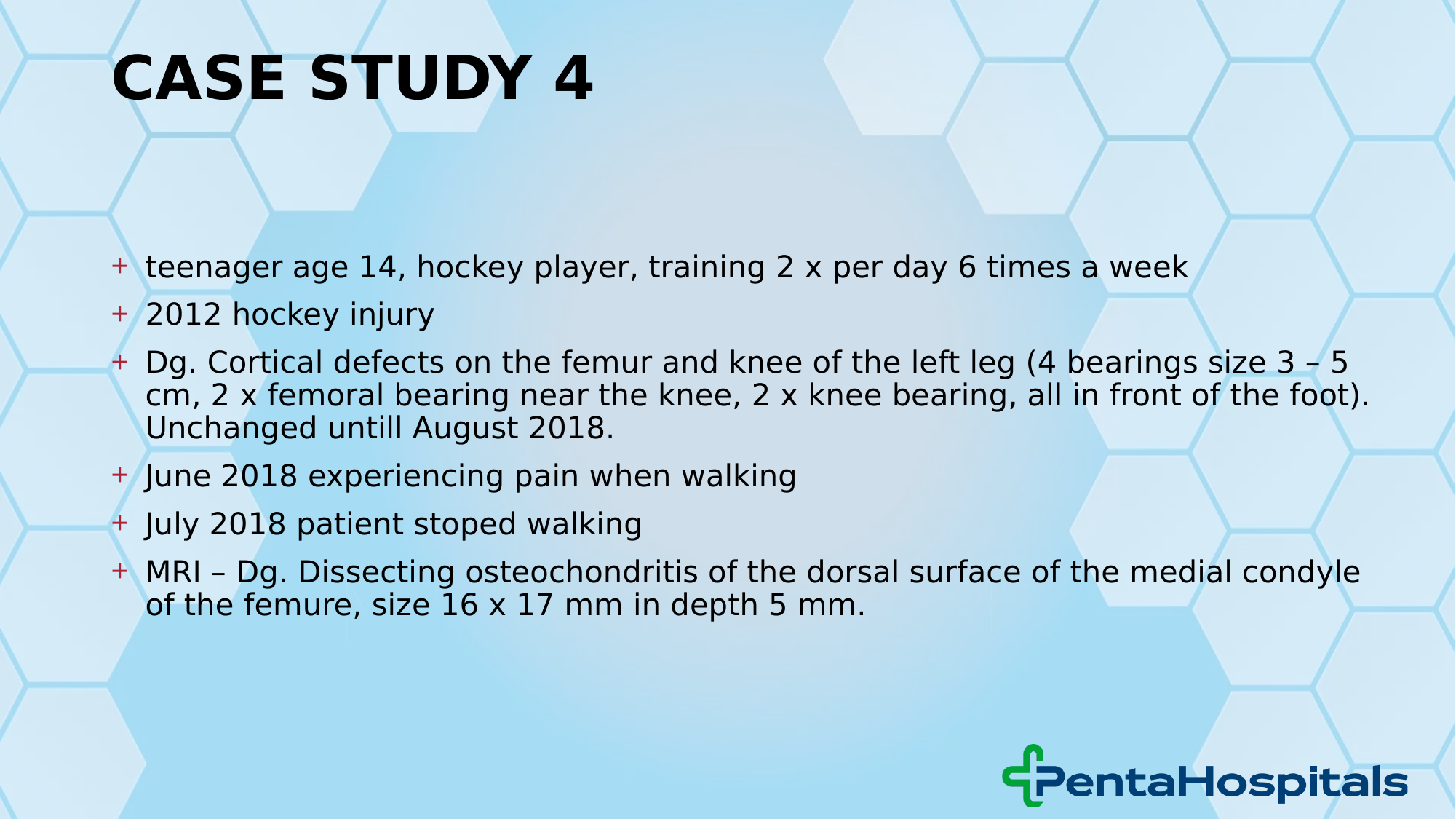

CASE STUDY 4
teenager age 14, hockey player, training 2 x per day 6 times a week
2012 hockey injury
Dg. Cortical defects on the femur and knee of the left leg (4 bearings size 3 – 5 cm, 2 x femoral bearing near the knee, 2 x knee bearing, all in front of the foot). Unchanged untill August 2018.
June 2018 experiencing pain when walking
July 2018 patient stoped walking
MRI – Dg. Dissecting osteochondritis of the dorsal surface of the medial condyle of the femure, size 16 x 17 mm in depth 5 mm.